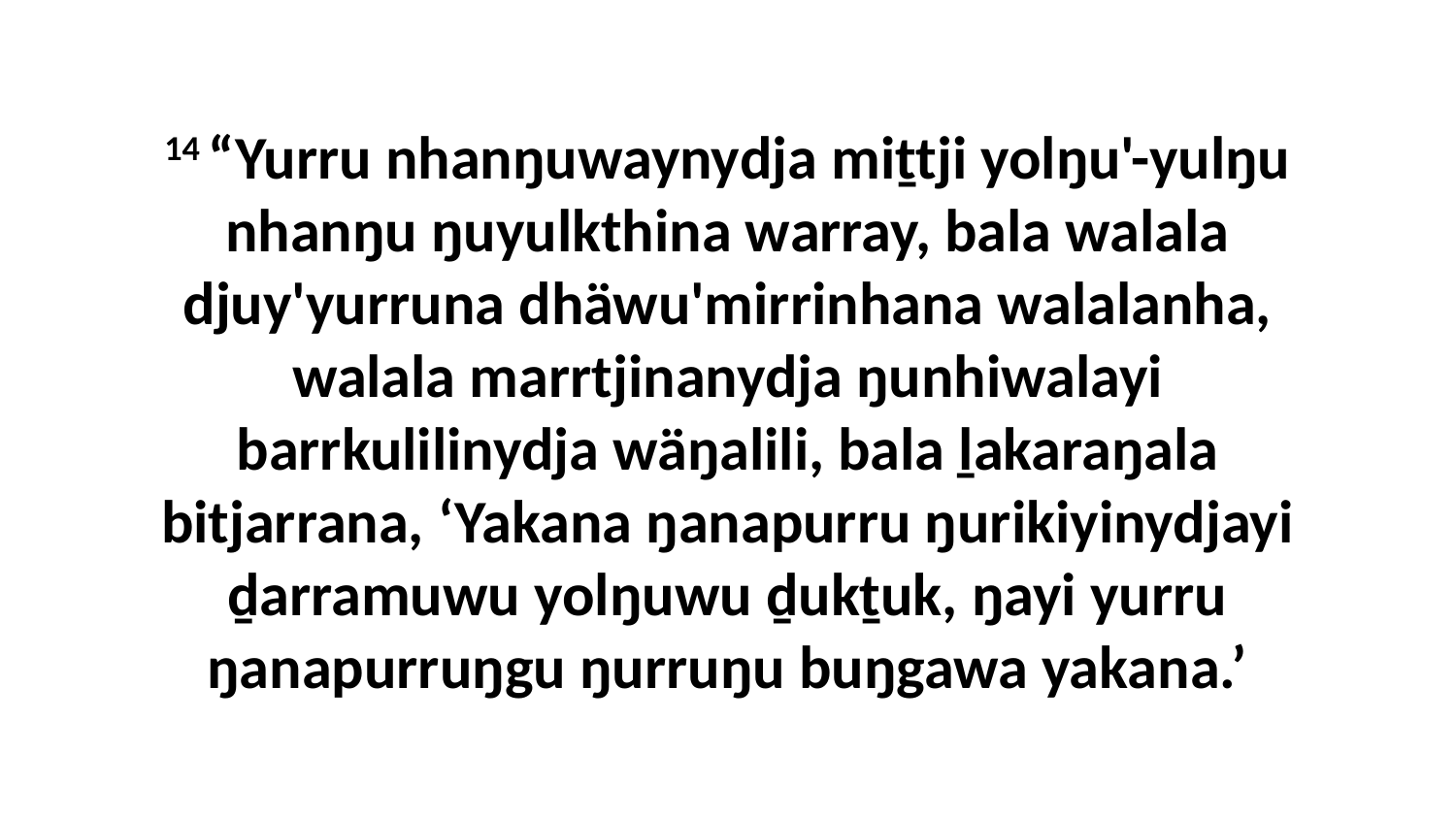

14 “Yurru nhanŋuwaynydja miṯtji yolŋu'-yulŋu nhanŋu ŋuyulkthina warray, bala walala djuy'yurruna dhäwu'mirrinhana walalanha, walala marrtjinanydja ŋunhiwalayi barrkulilinydja wäŋalili, bala ḻakaraŋala bitjarrana, ‘Yakana ŋanapurru ŋurikiyinydjayi ḏarramuwu yolŋuwu ḏukṯuk, ŋayi yurru ŋanapurruŋgu ŋurruŋu buŋgawa yakana.’